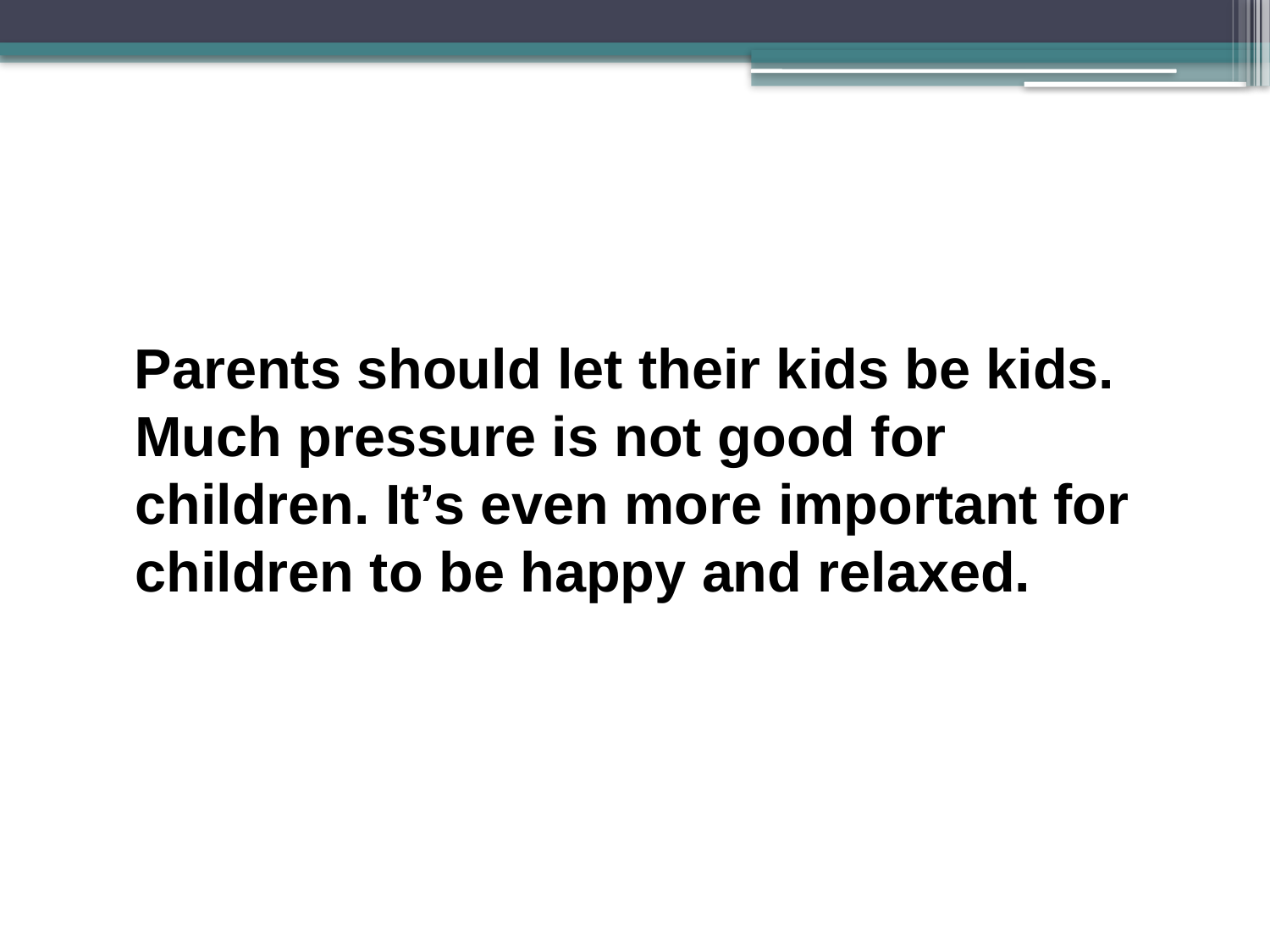

Parents should let their kids be kids. Much pressure is not good for children. It’s even more important for children to be happy and relaxed.